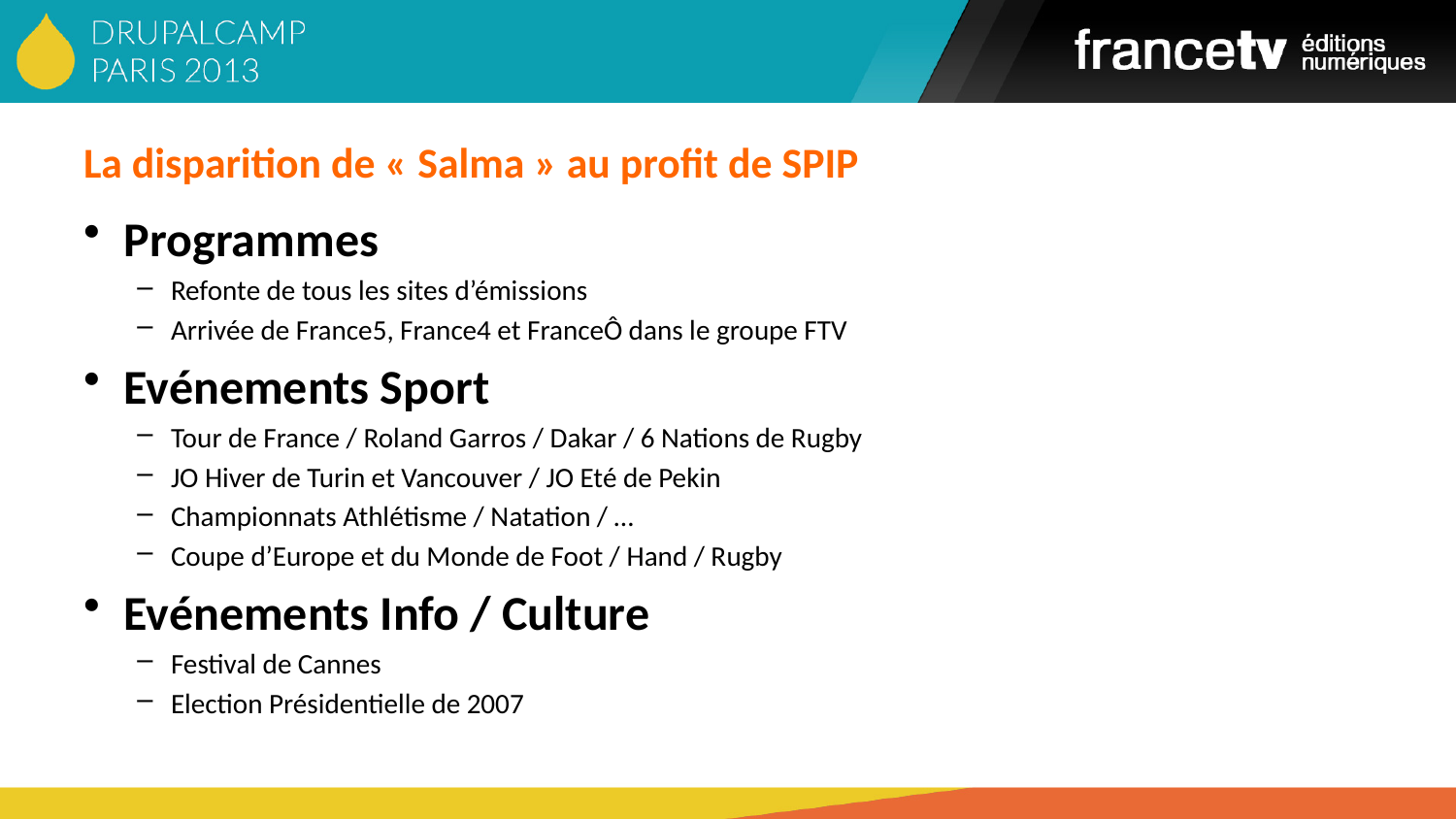

# La disparition de « Salma » au profit de SPIP
Programmes
Refonte de tous les sites d’émissions
Arrivée de France5, France4 et FranceÔ dans le groupe FTV
Evénements Sport
Tour de France / Roland Garros / Dakar / 6 Nations de Rugby
JO Hiver de Turin et Vancouver / JO Eté de Pekin
Championnats Athlétisme / Natation / …
Coupe d’Europe et du Monde de Foot / Hand / Rugby
Evénements Info / Culture
Festival de Cannes
Election Présidentielle de 2007